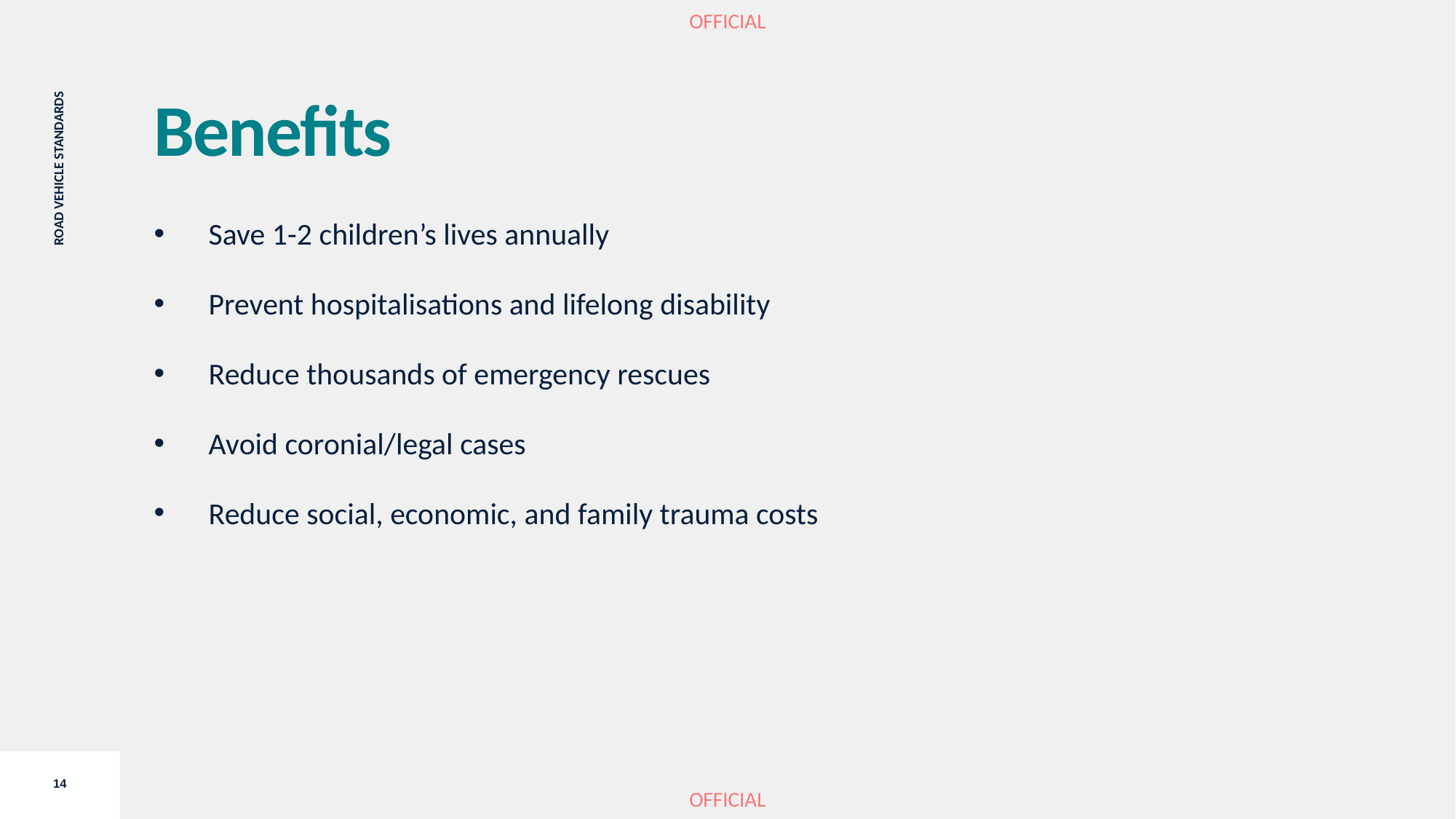

Benefits
Save 1-2 children’s lives annually
Prevent hospitalisations and lifelong disability
Reduce thousands of emergency rescues
Avoid coronial/legal cases
Reduce social, economic, and family trauma costs